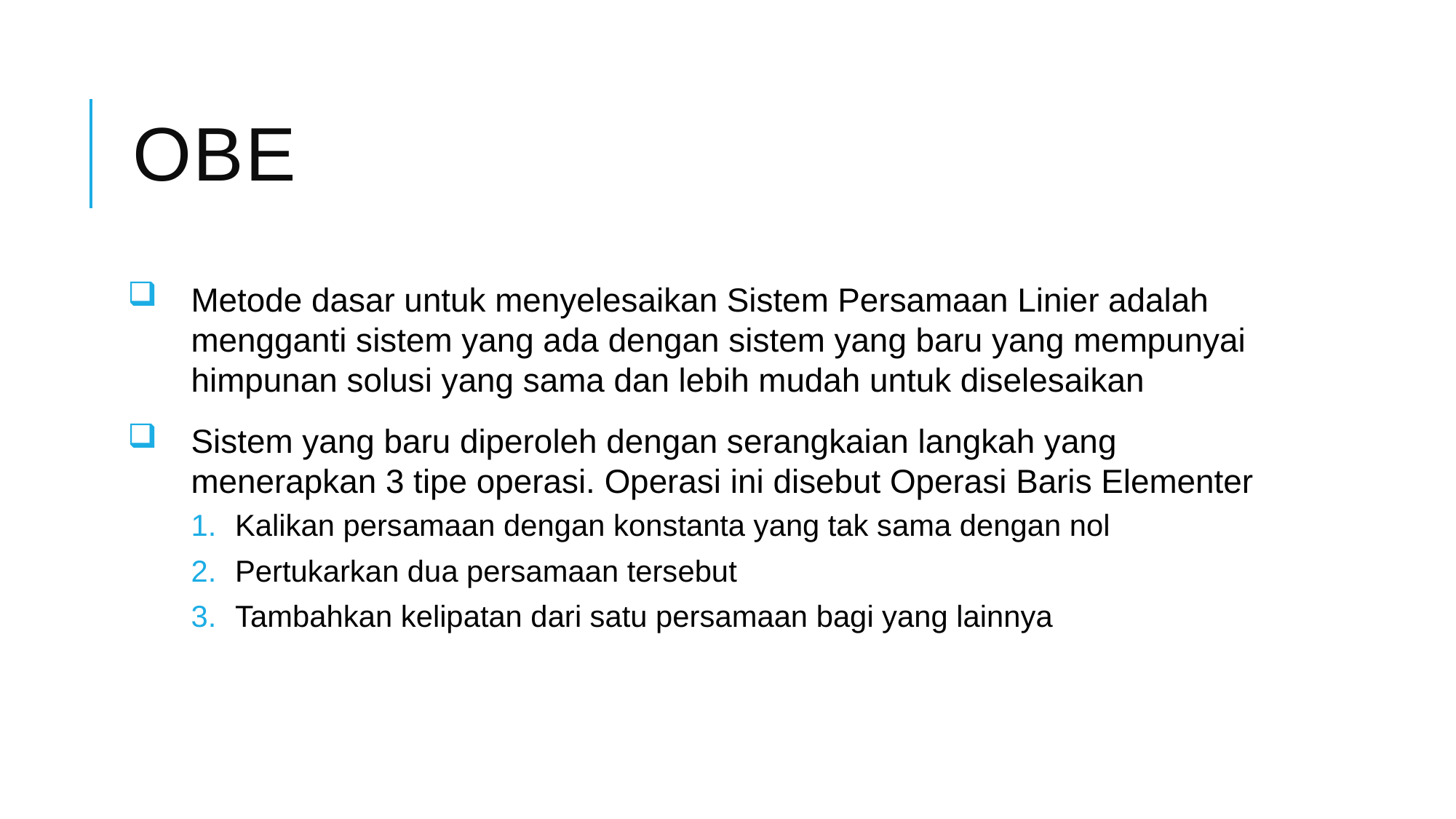

# obe
Metode dasar untuk menyelesaikan Sistem Persamaan Linier adalah mengganti sistem yang ada dengan sistem yang baru yang mempunyai himpunan solusi yang sama dan lebih mudah untuk diselesaikan
Sistem yang baru diperoleh dengan serangkaian langkah yang menerapkan 3 tipe operasi. Operasi ini disebut Operasi Baris Elementer
Kalikan persamaan dengan konstanta yang tak sama dengan nol
Pertukarkan dua persamaan tersebut
Tambahkan kelipatan dari satu persamaan bagi yang lainnya